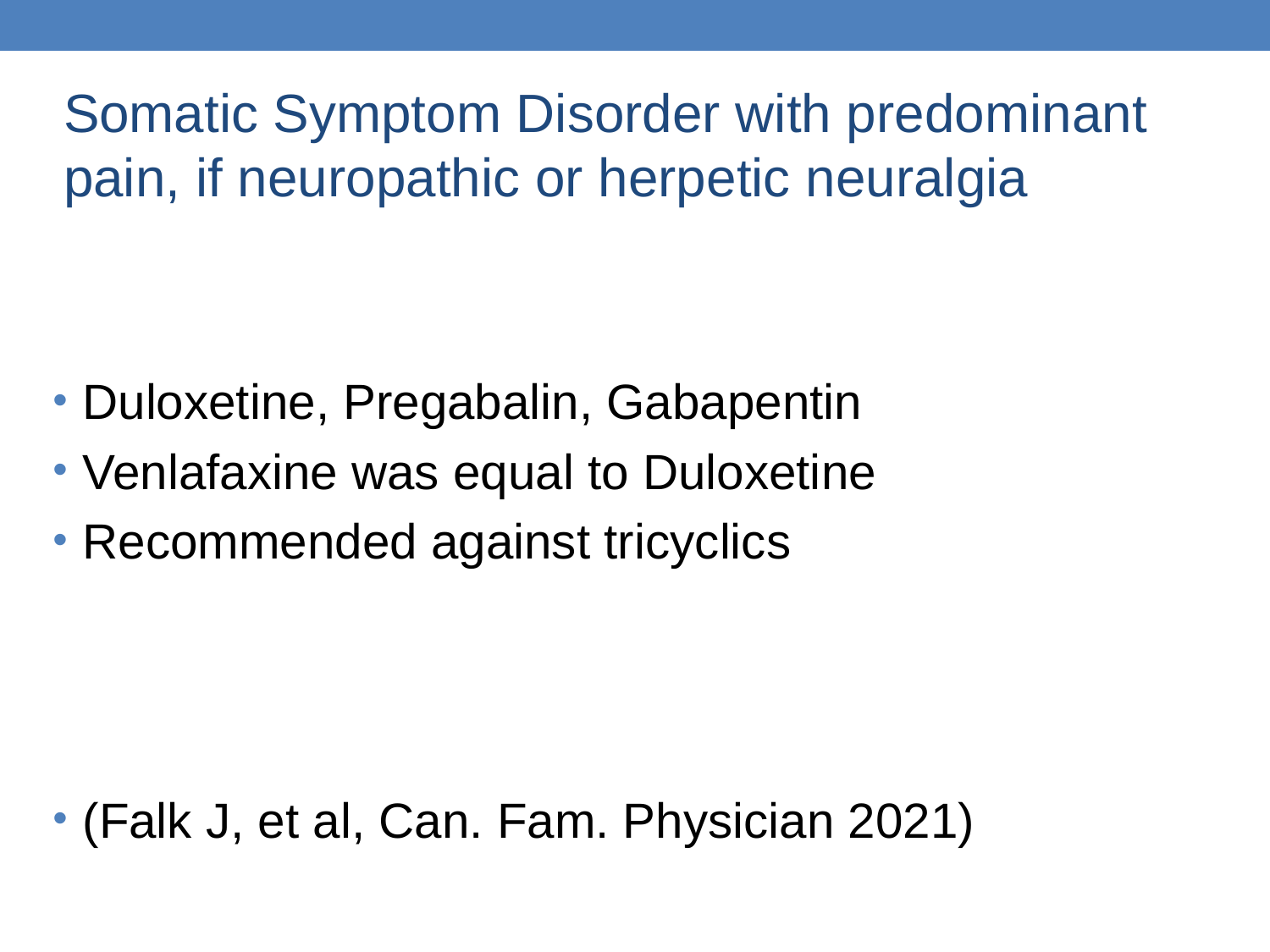

Somatic Symptom Disorder with predominant pain, if neuropathic or herpetic neuralgia
Duloxetine, Pregabalin, Gabapentin
Venlafaxine was equal to Duloxetine
Recommended against tricyclics

(Falk J, et al, Can. Fam. Physician 2021)